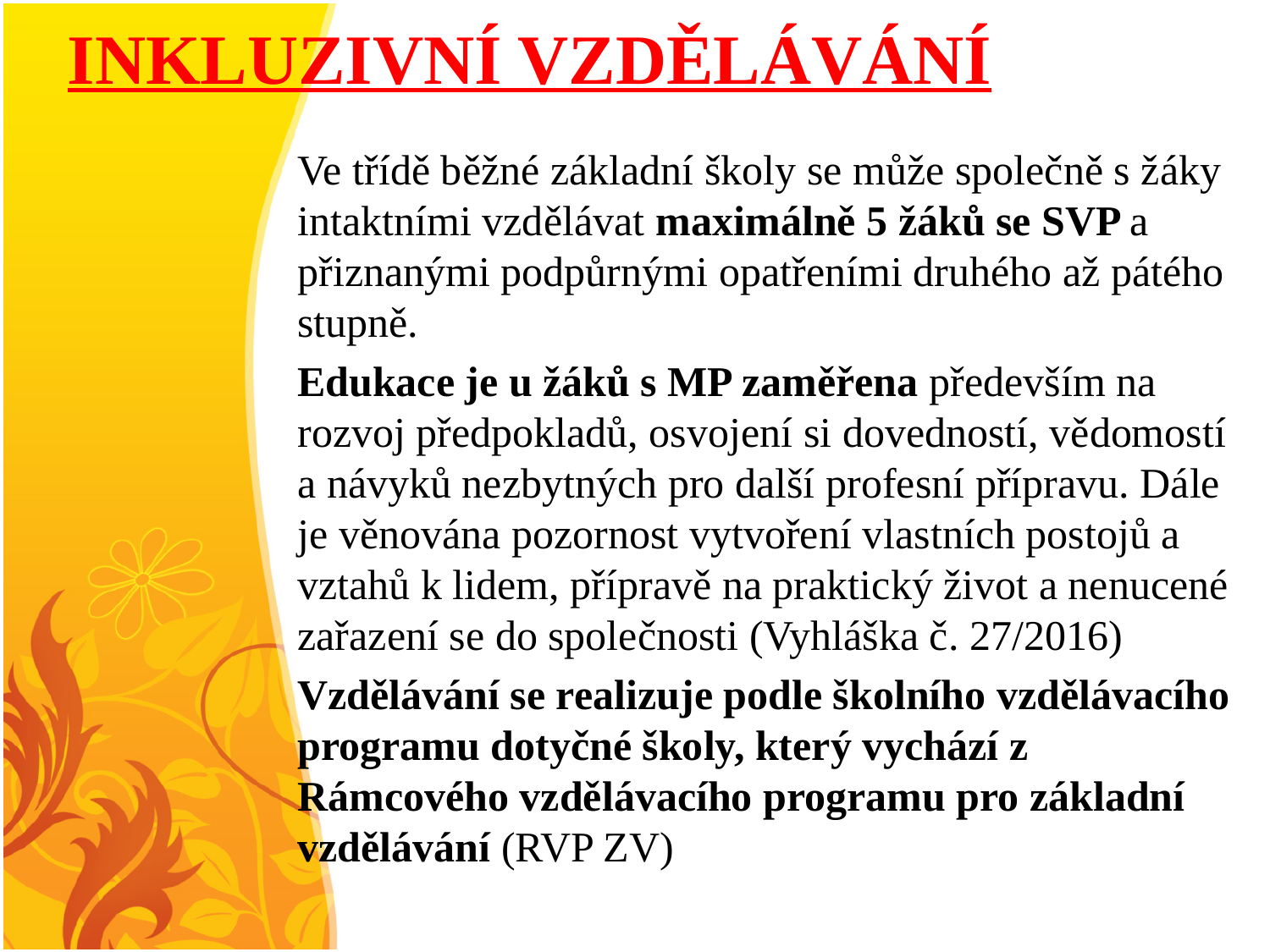

# INKLUZIVNÍ VZDĚLÁVÁNÍ
Ve třídě běžné základní školy se může společně s žáky intaktními vzdělávat maximálně 5 žáků se SVP a přiznanými podpůrnými opatřeními druhého až pátého stupně.
Edukace je u žáků s MP zaměřena především na rozvoj předpokladů, osvojení si dovedností, vědomostí a návyků nezbytných pro další profesní přípravu. Dále je věnována pozornost vytvoření vlastních postojů a vztahů k lidem, přípravě na praktický život a nenucené zařazení se do společnosti (Vyhláška č. 27/2016)
Vzdělávání se realizuje podle školního vzdělávacího programu dotyčné školy, který vychází z Rámcového vzdělávacího programu pro základní vzdělávání (RVP ZV)